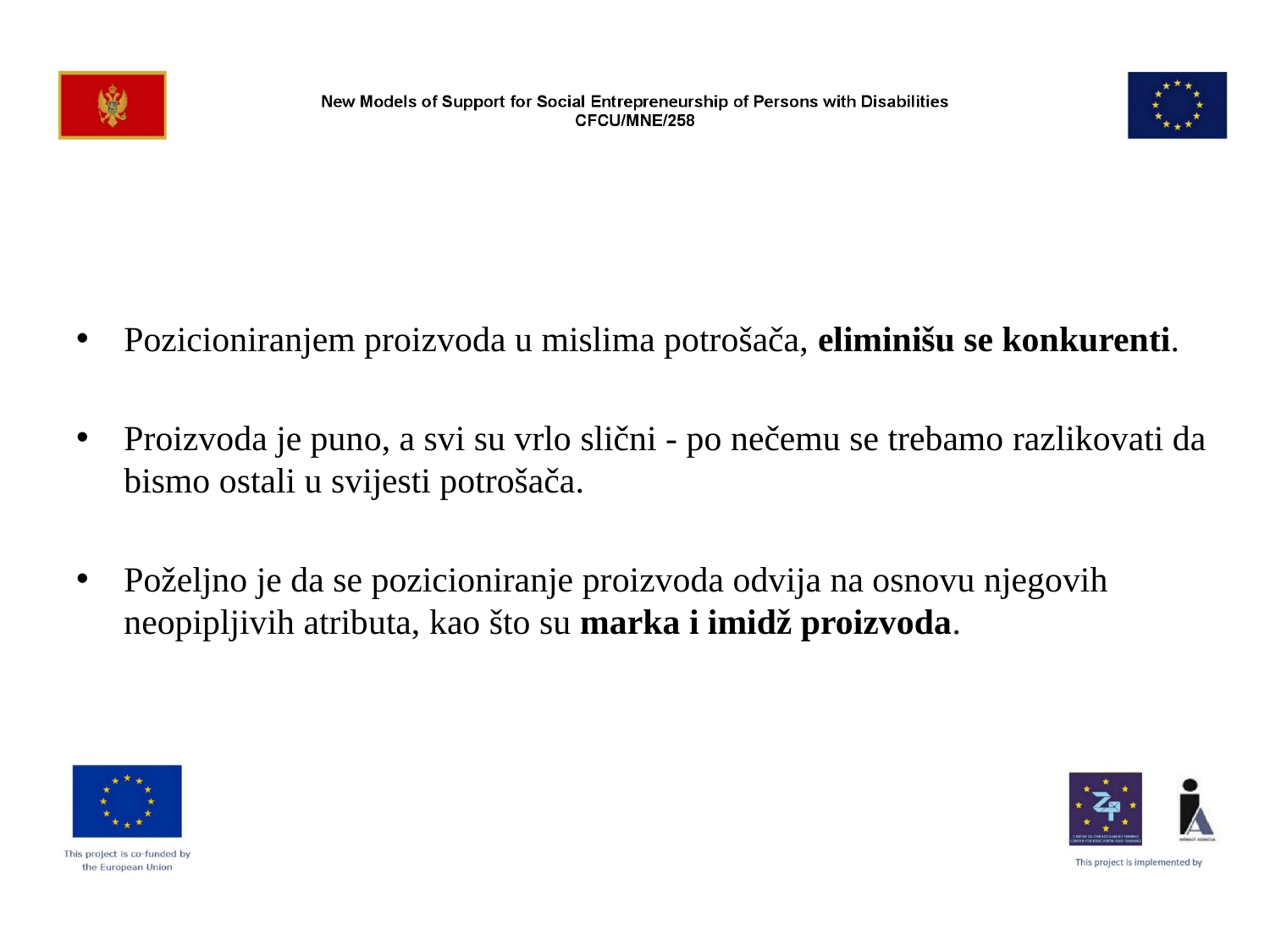

#
Pozicioniranjem proizvoda u mislima potrošača, eliminišu se konkurenti.

Proizvoda je puno, a svi su vrlo slični - po nečemu se trebamo razlikovati da bismo ostali u svijesti potrošača.

Poželjno je da se pozicioniranje proizvoda odvija na osnovu njegovih neopipljivih atributa, kao što su marka i imidž proizvoda.